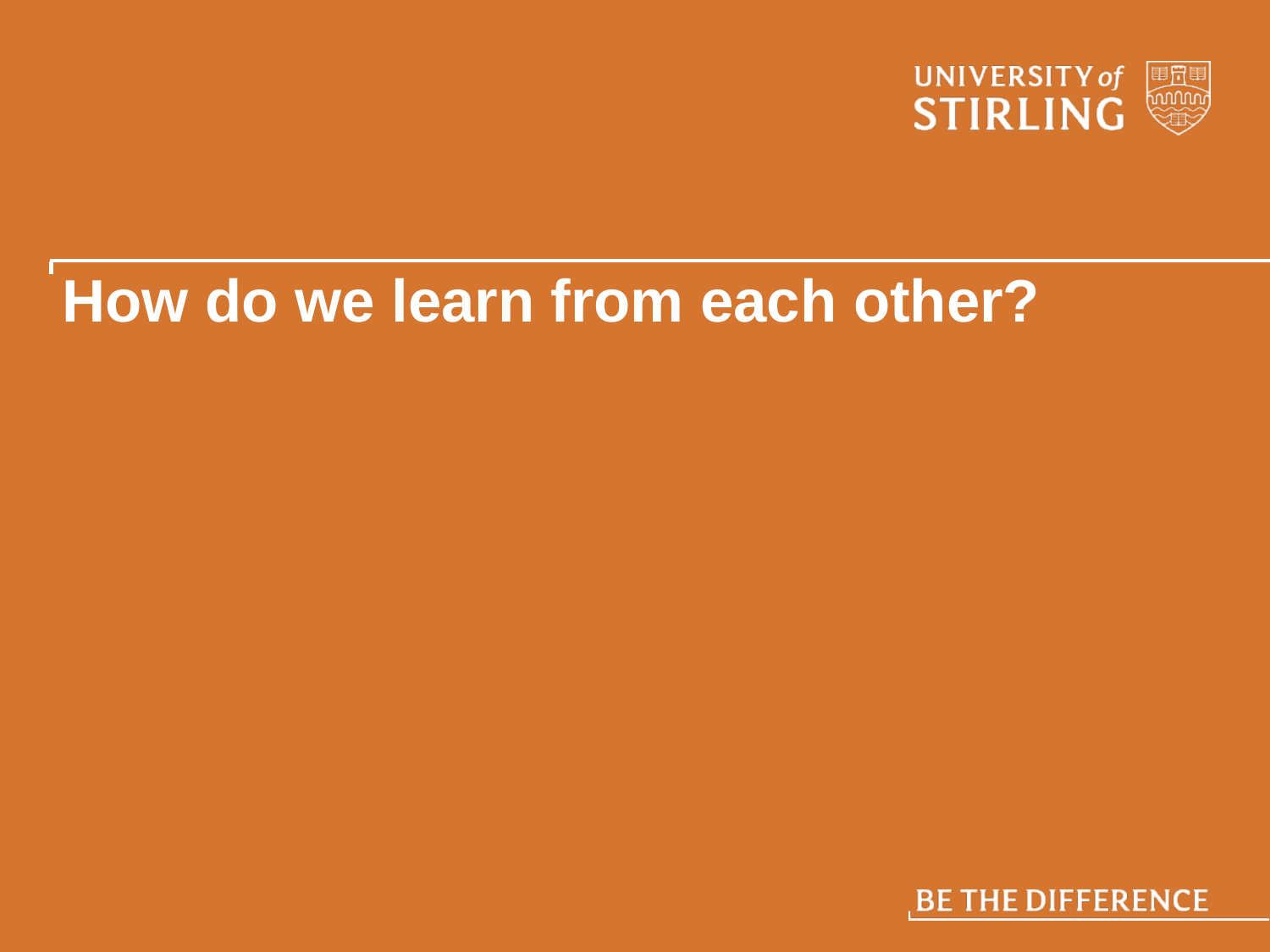

# How do we learn from each other?